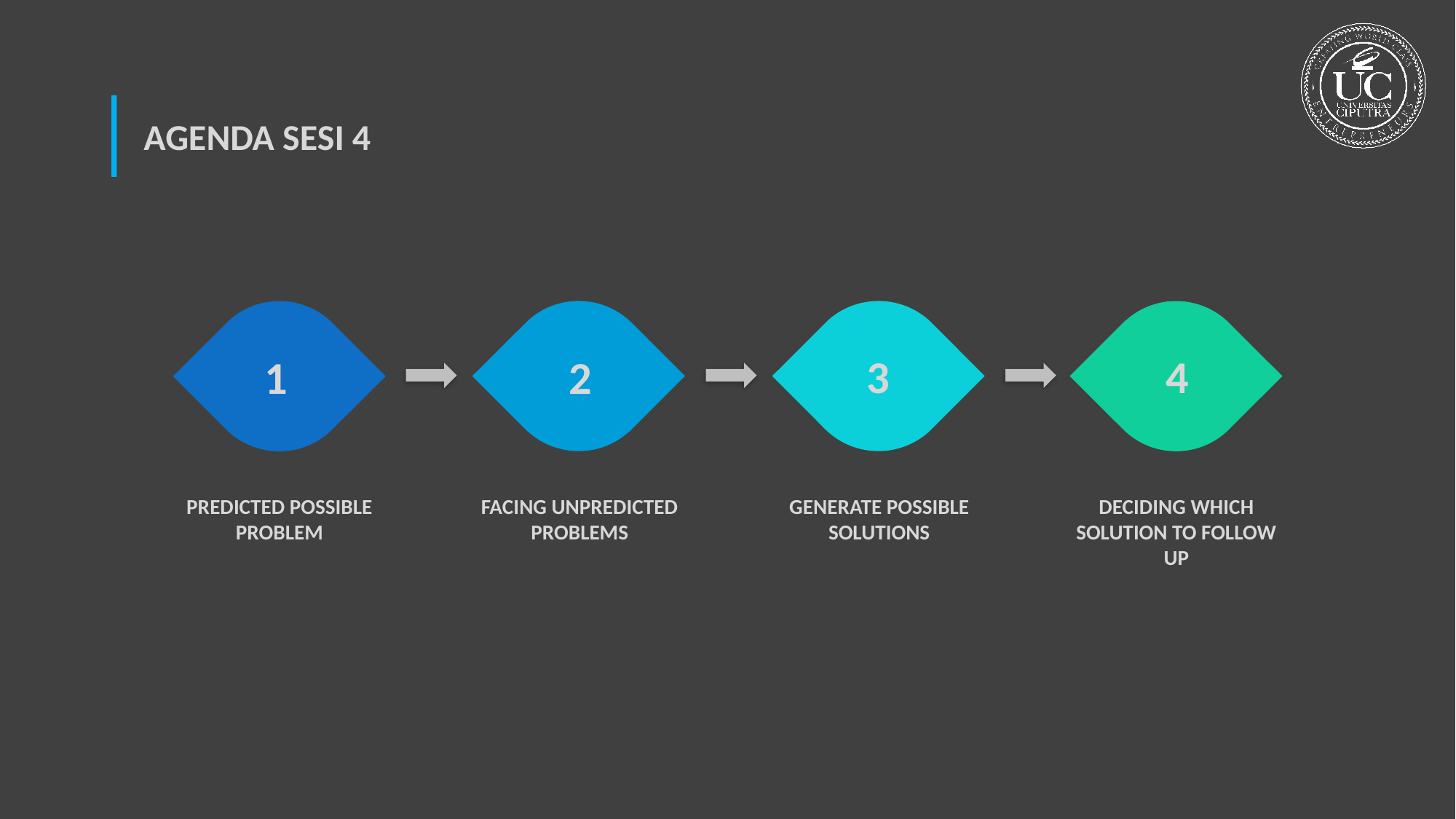

AGENDA SESI 4

3
4
1
2

PREDICTED POSSIBLE PROBLEM
FACING UNPREDICTED PROBLEMS
GENERATE POSSIBLE SOLUTIONS
DECIDING WHICH SOLUTION TO FOLLOW UP